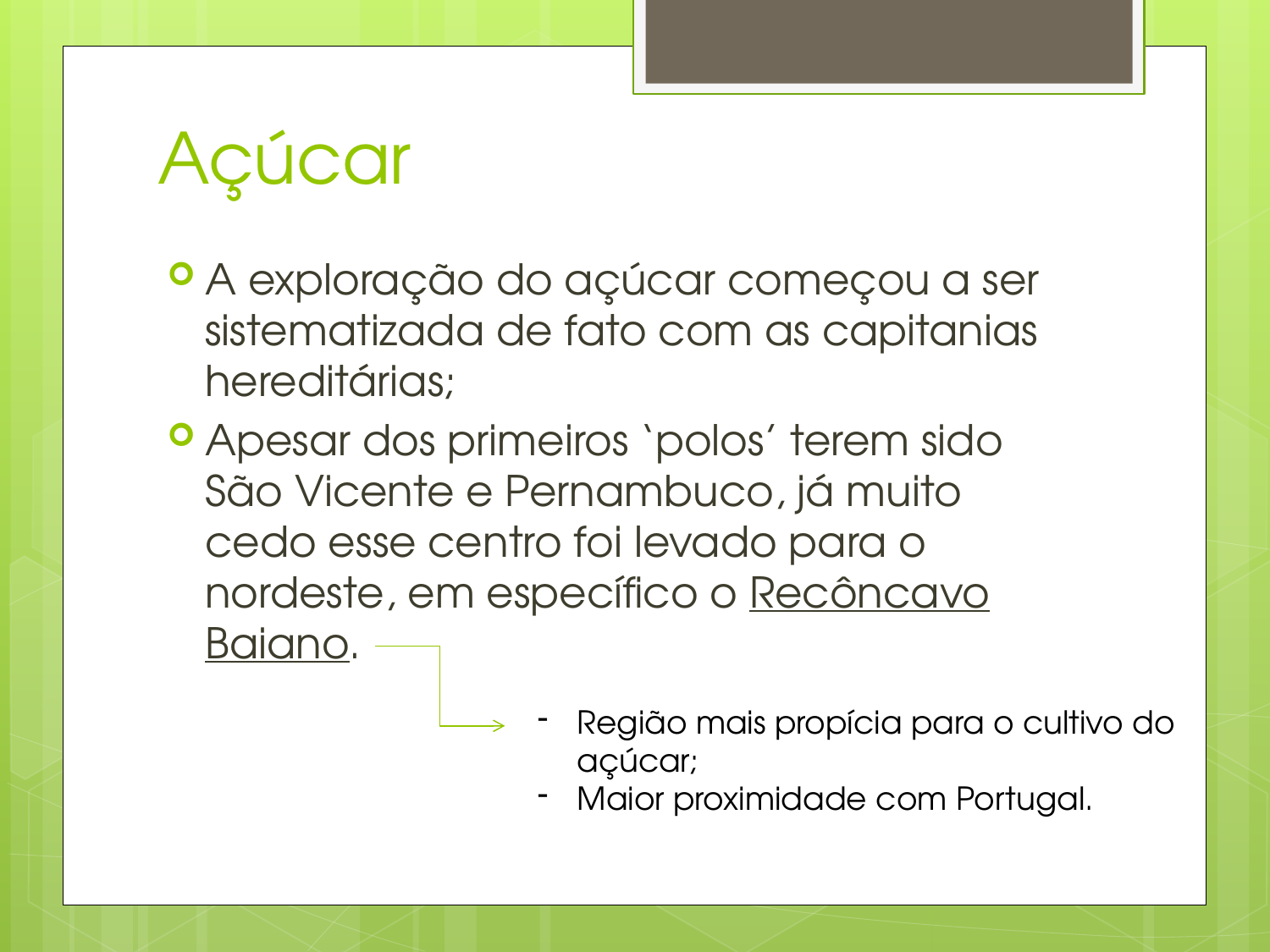

# Açúcar
A exploração do açúcar começou a ser sistematizada de fato com as capitanias hereditárias;
Apesar dos primeiros ‘polos’ terem sido São Vicente e Pernambuco, já muito cedo esse centro foi levado para o nordeste, em específico o Recôncavo Baiano.
Região mais propícia para o cultivo do açúcar;
Maior proximidade com Portugal.